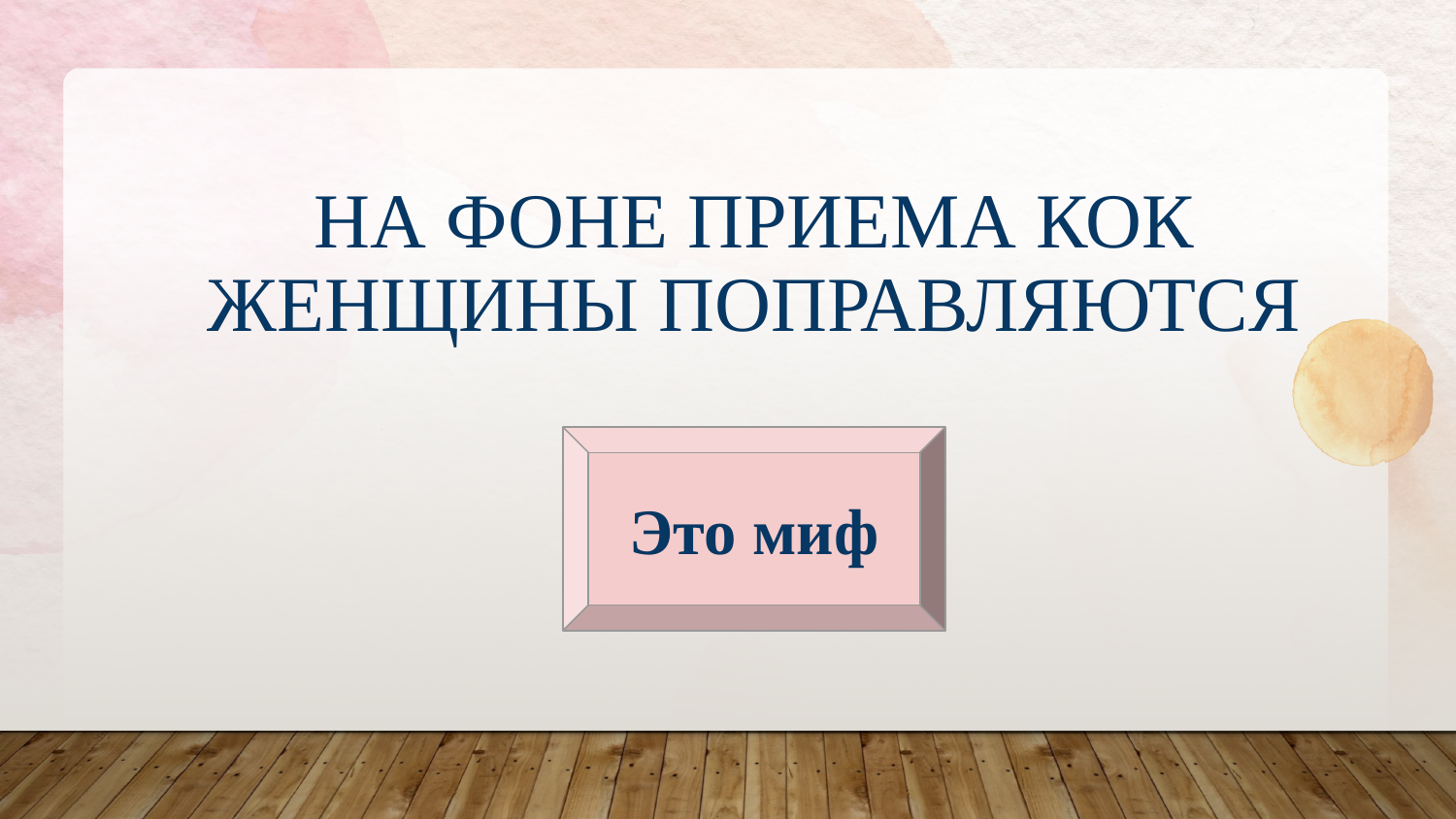

# На фоне приема КОК женщины поправляются
Это миф